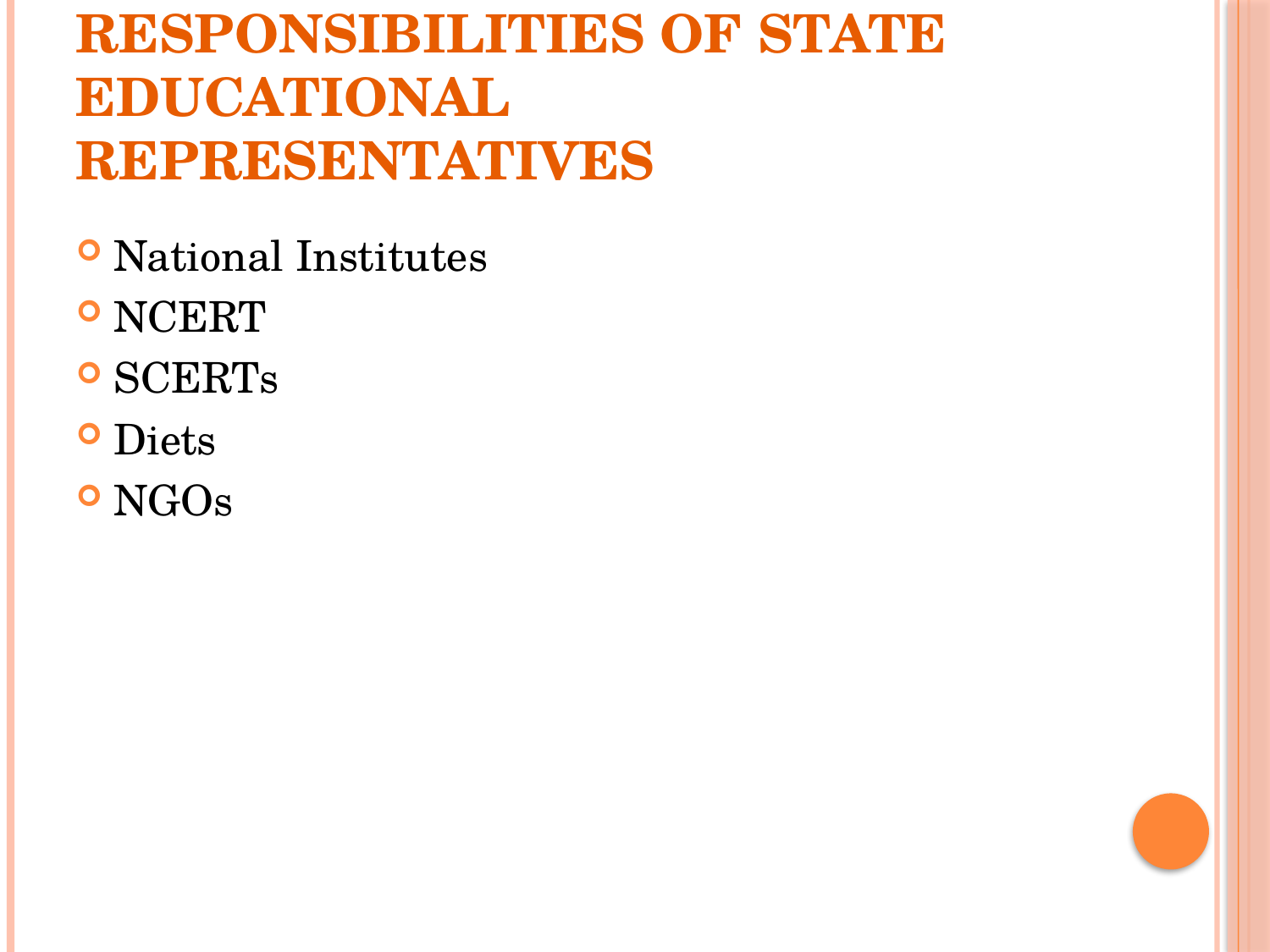

# Responsibilities of State educational representatives
National Institutes
NCERT
SCERTs
Diets
NGOs